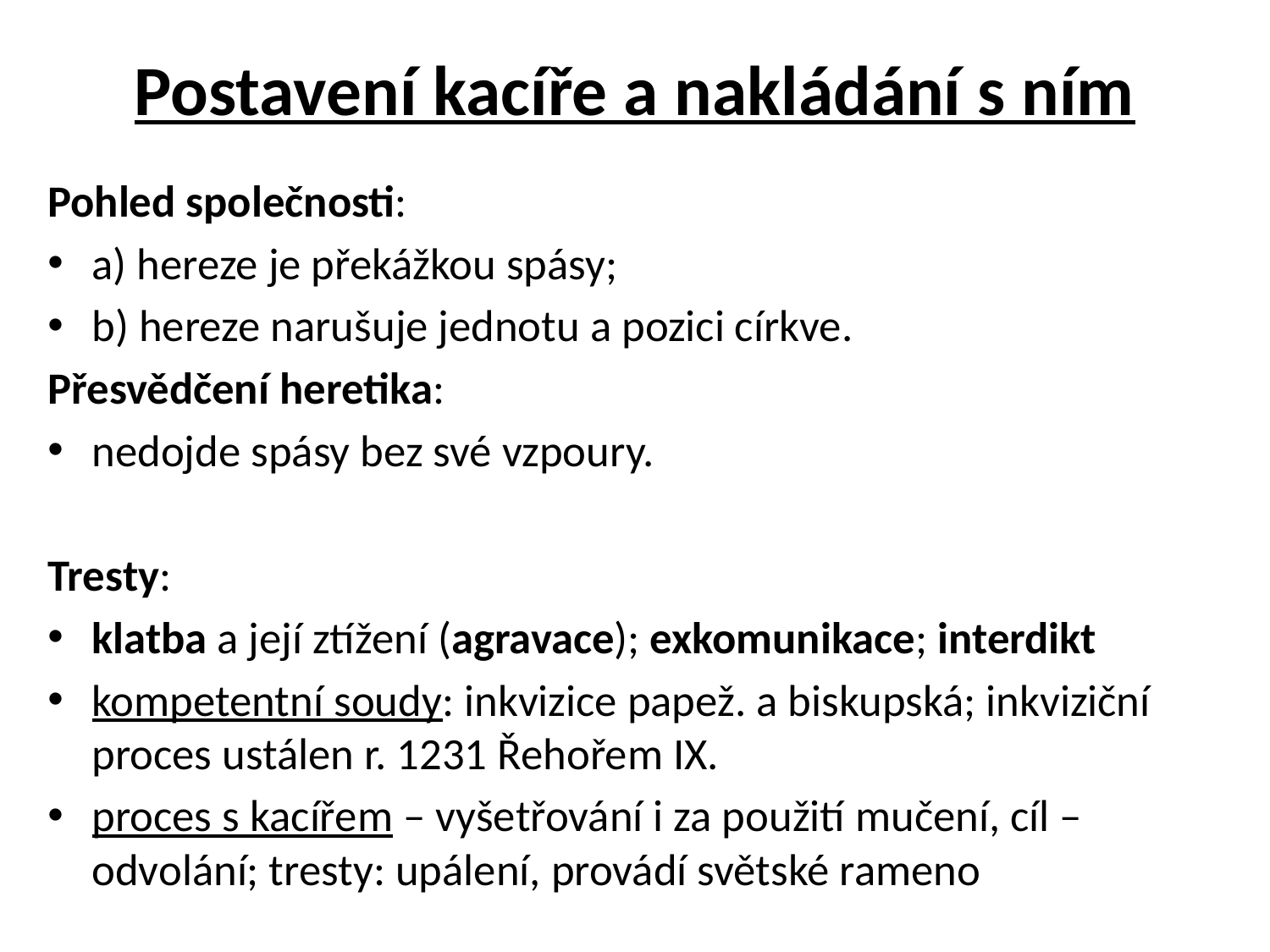

# Postavení kacíře a nakládání s ním
Pohled společnosti:
a) hereze je překážkou spásy;
b) hereze narušuje jednotu a pozici církve.
Přesvědčení heretika:
nedojde spásy bez své vzpoury.

Tresty:
klatba a její ztížení (agravace); exkomunikace; interdikt
kompetentní soudy: inkvizice papež. a biskupská; inkviziční proces ustálen r. 1231 Řehořem IX.
proces s kacířem – vyšetřování i za použití mučení, cíl – odvolání; tresty: upálení, provádí světské rameno